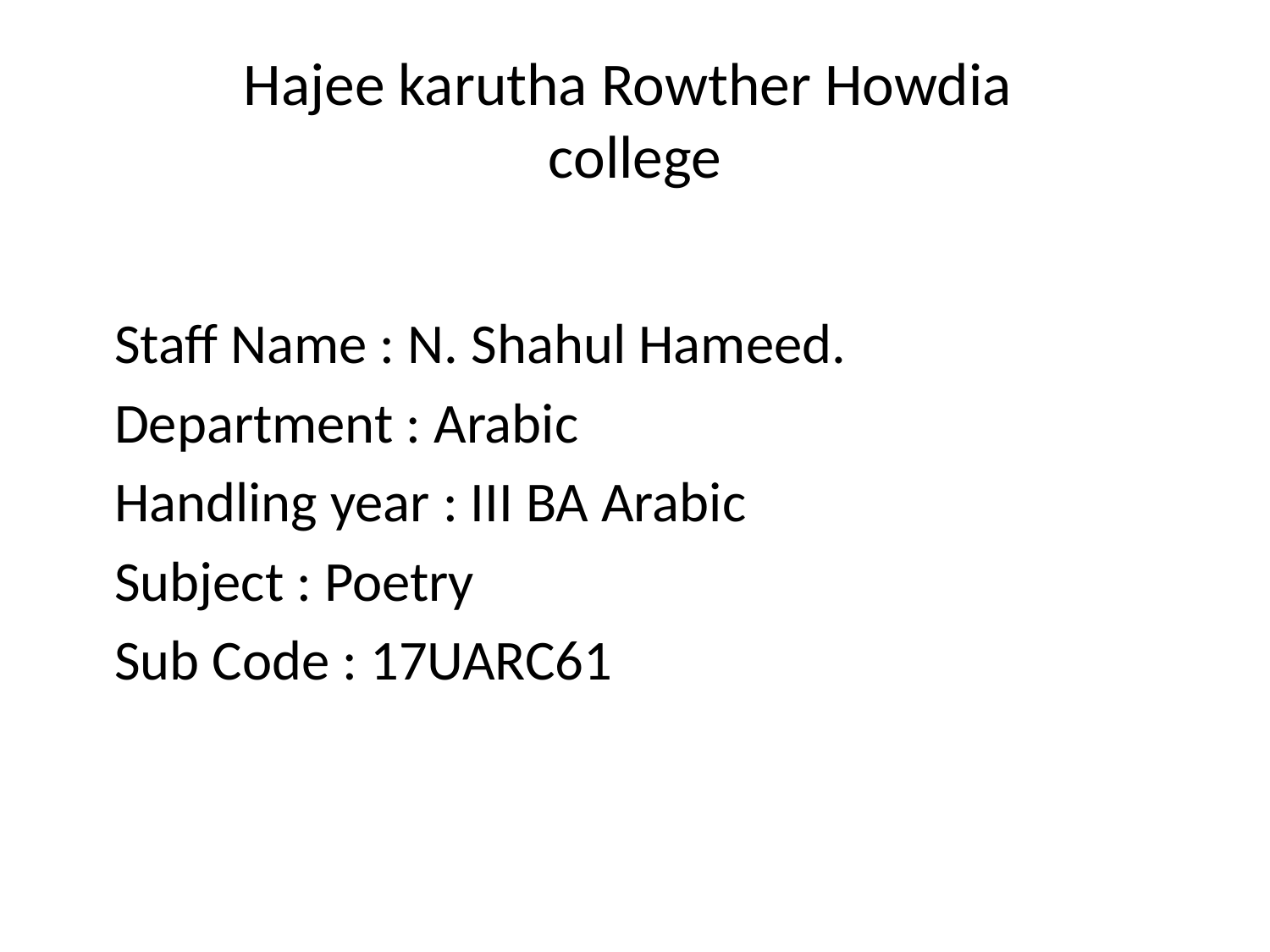

# Hajee karutha Rowther Howdia college

   Staff Name : N. Shahul Hameed.
   Department : Arabic
   Handling year : III BA Arabic
   Subject : Poetry
   Sub Code : 17UARC61